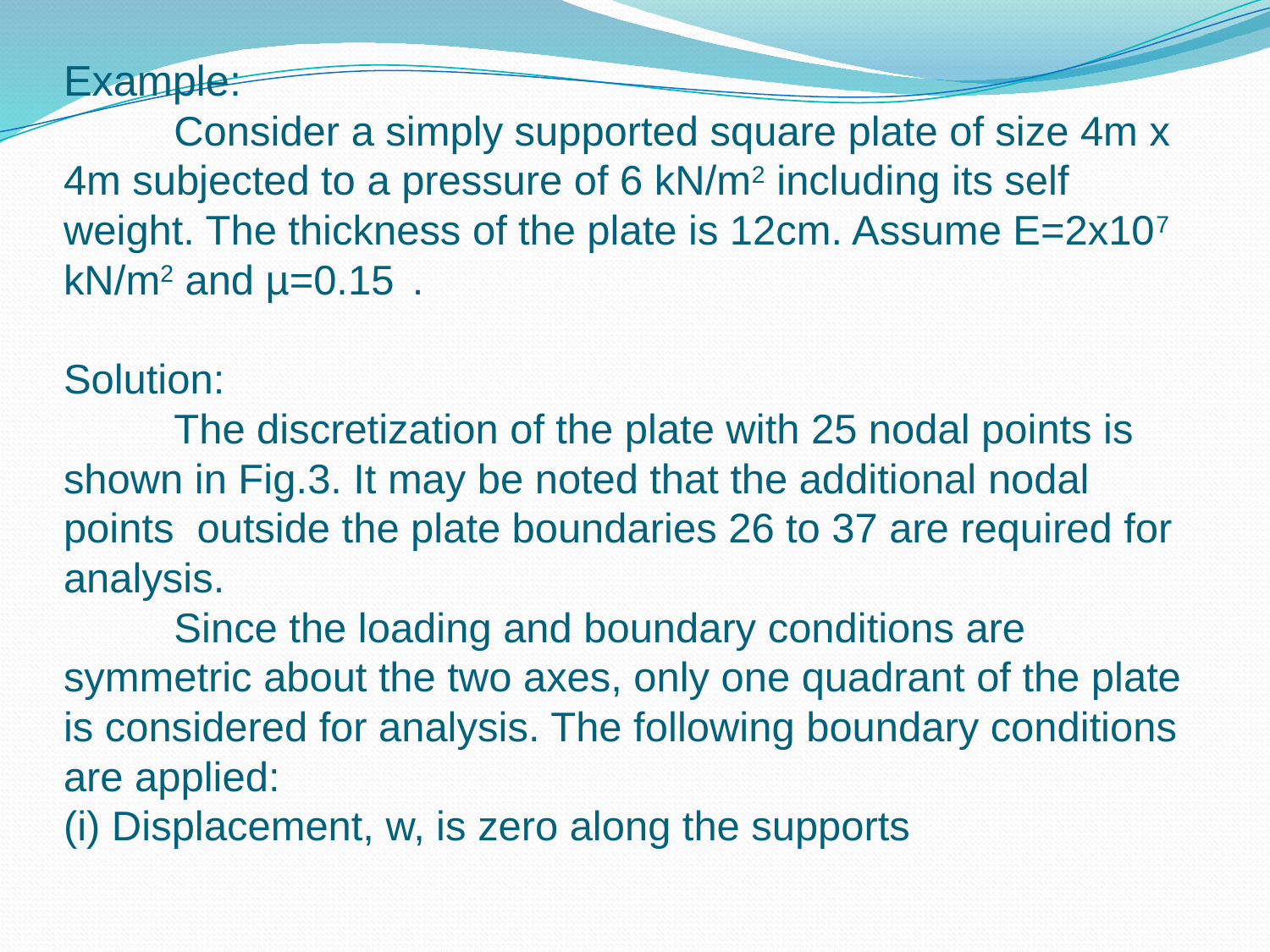

# Example: Consider a simply supported square plate of size 4m x 4m subjected to a pressure of 6 kN/m2 including its self weight. The thickness of the plate is 12cm. Assume E=2x107 kN/m2 and µ=0.15  . Solution: The discretization of the plate with 25 nodal points is shown in Fig.3. It may be noted that the additional nodal points  outside the plate boundaries 26 to 37 are required for analysis. Since the loading and boundary conditions are symmetric about the two axes, only one quadrant of the plate is considered for analysis. The following boundary conditions are applied: (i) Displacement, w, is zero along the supports